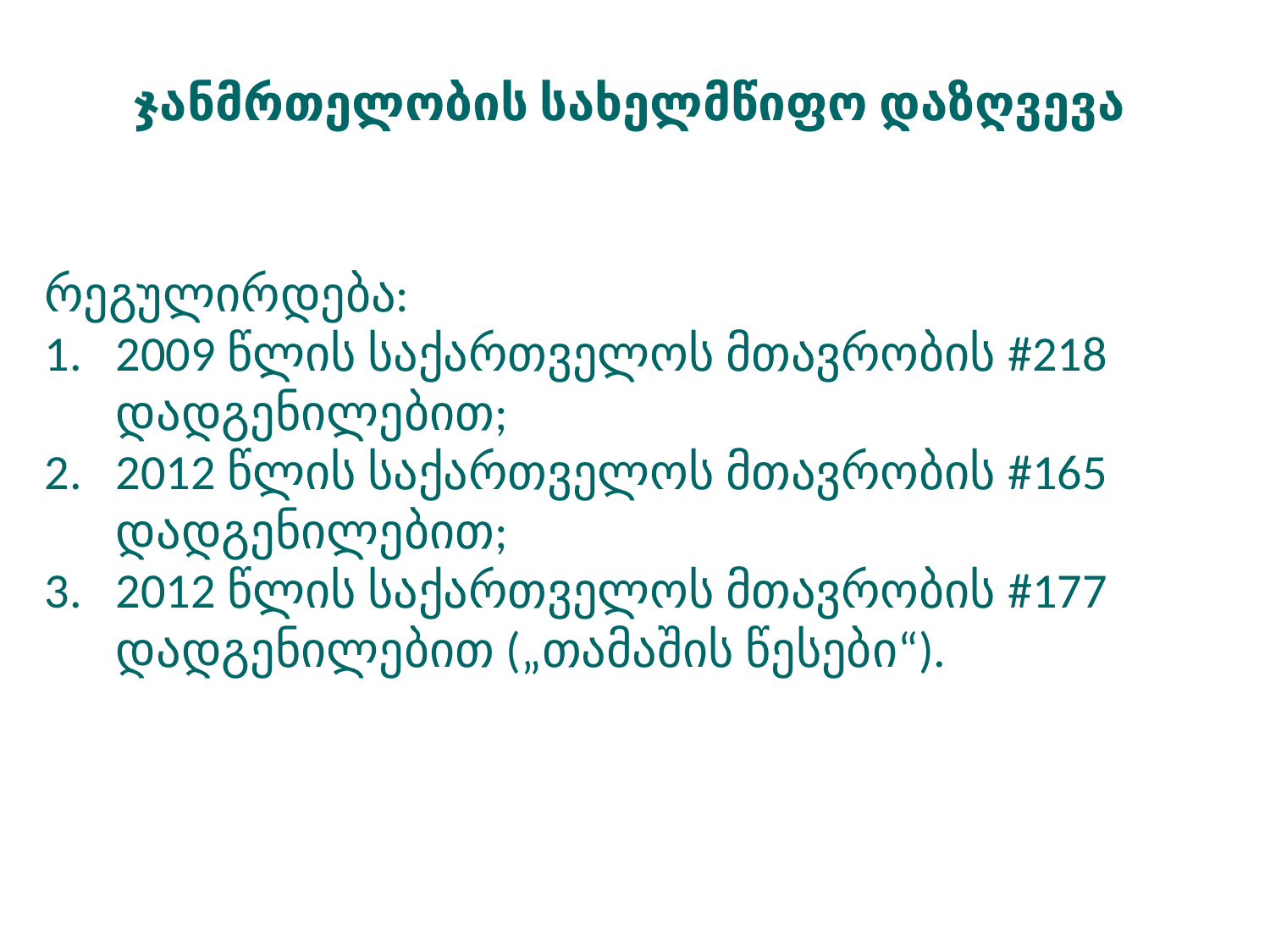

ჯანმრთელობის სახელმწიფო დაზღვევა
რეგულირდება:
2009 წლის საქართველოს მთავრობის #218 დადგენილებით;
2012 წლის საქართველოს მთავრობის #165 დადგენილებით;
2012 წლის საქართველოს მთავრობის #177 დადგენილებით („თამაშის წესები“).